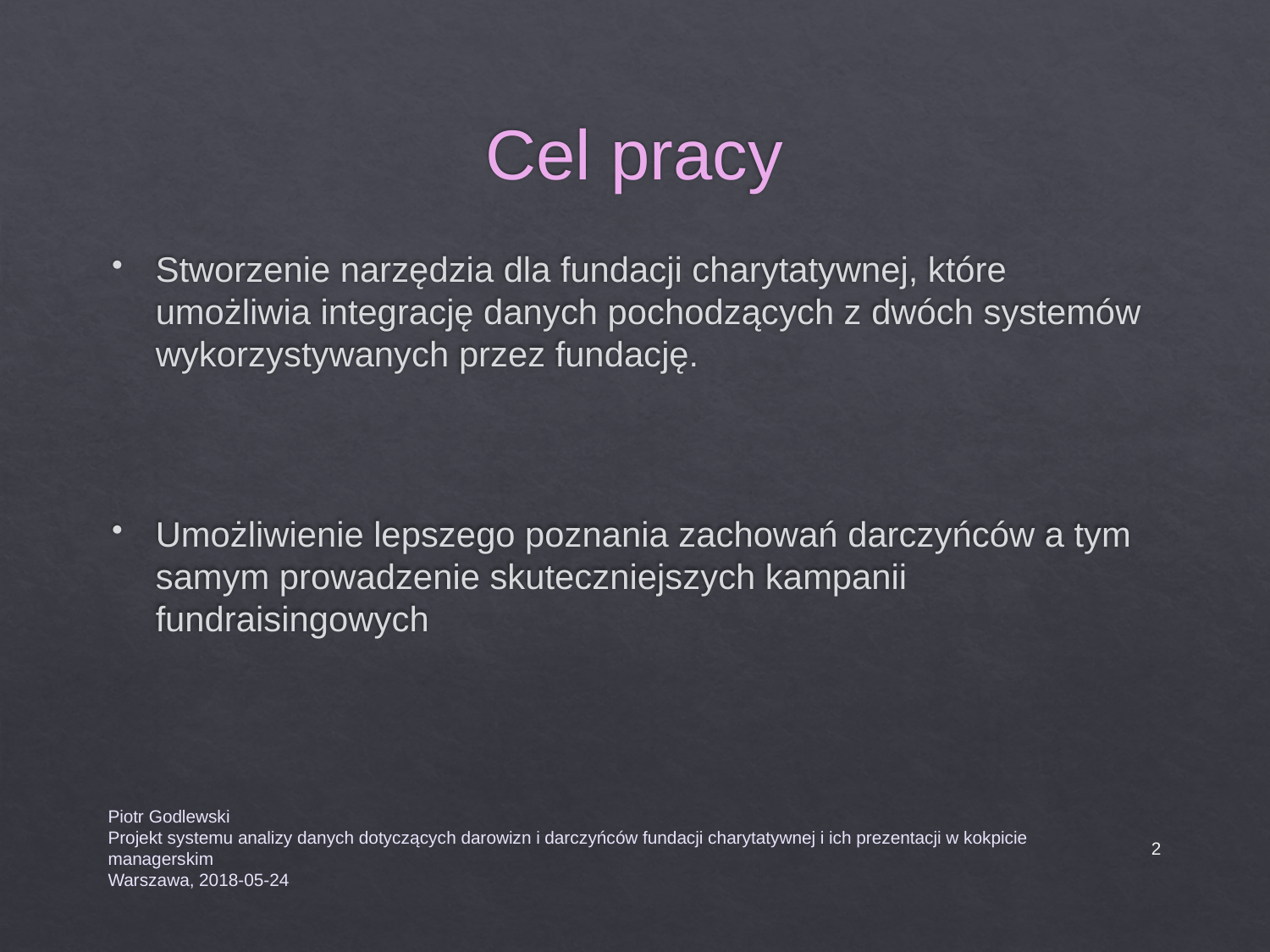

# Cel pracy
Stworzenie narzędzia dla fundacji charytatywnej, które umożliwia integrację danych pochodzących z dwóch systemów wykorzystywanych przez fundację.

Umożliwienie lepszego poznania zachowań darczyńców a tym samym prowadzenie skuteczniejszych kampanii fundraisingowych
Piotr Godlewski
Projekt systemu analizy danych dotyczących darowizn i darczyńców fundacji charytatywnej i ich prezentacji w kokpicie managerskim
Warszawa, 2018-05-24
2